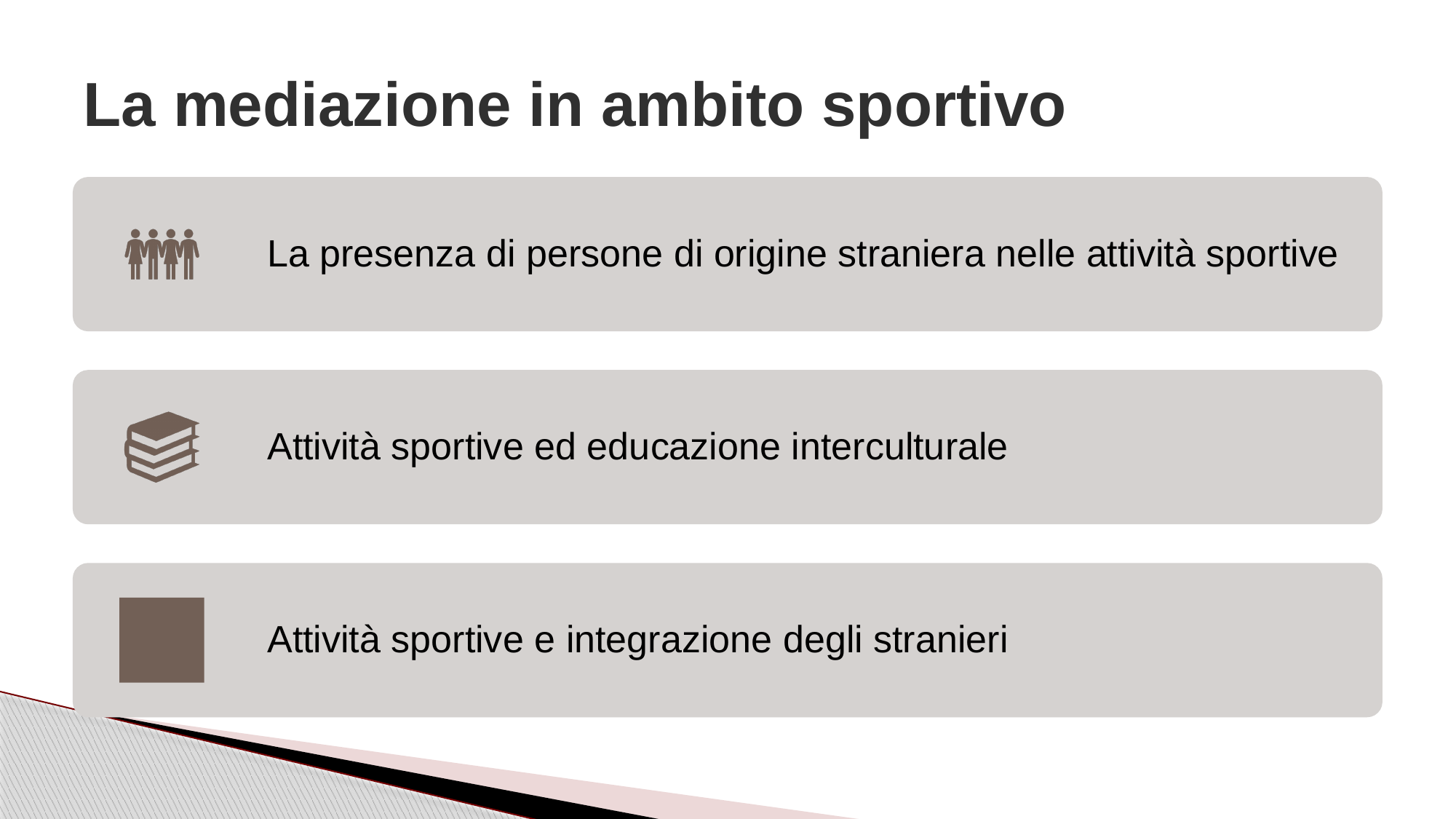

# La mediazione in ambito sportivo
La presenza di persone di origine straniera nelle attività sportive
Attività sportive ed educazione interculturale
Attività sportive e integrazione degli stranieri